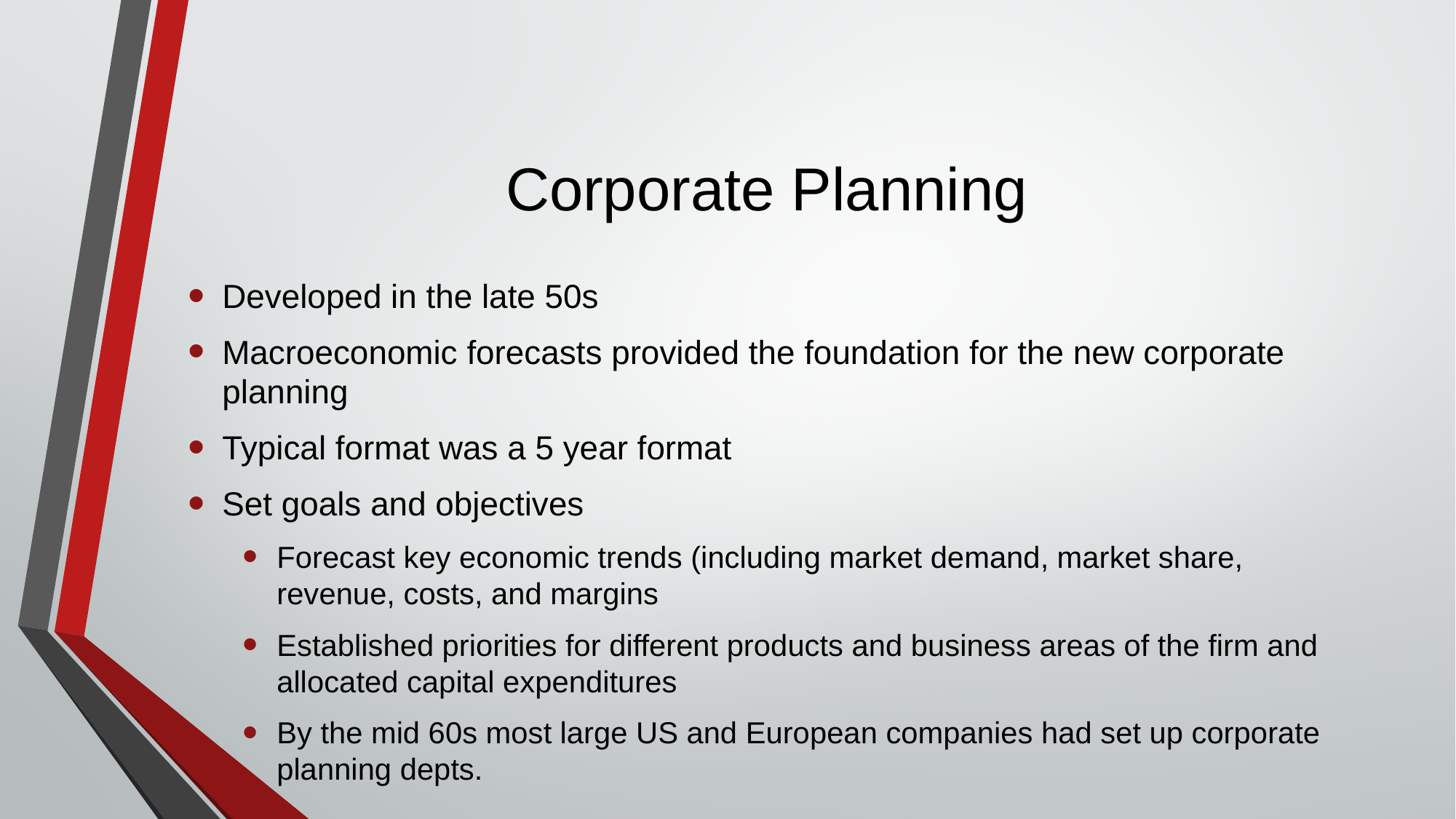

# Corporate Planning
Developed in the late 50s
Macroeconomic forecasts provided the foundation for the new corporate planning
Typical format was a 5 year format
Set goals and objectives
Forecast key economic trends (including market demand, market share, revenue, costs, and margins
Established priorities for different products and business areas of the firm and allocated capital expenditures
By the mid 60s most large US and European companies had set up corporate planning depts.